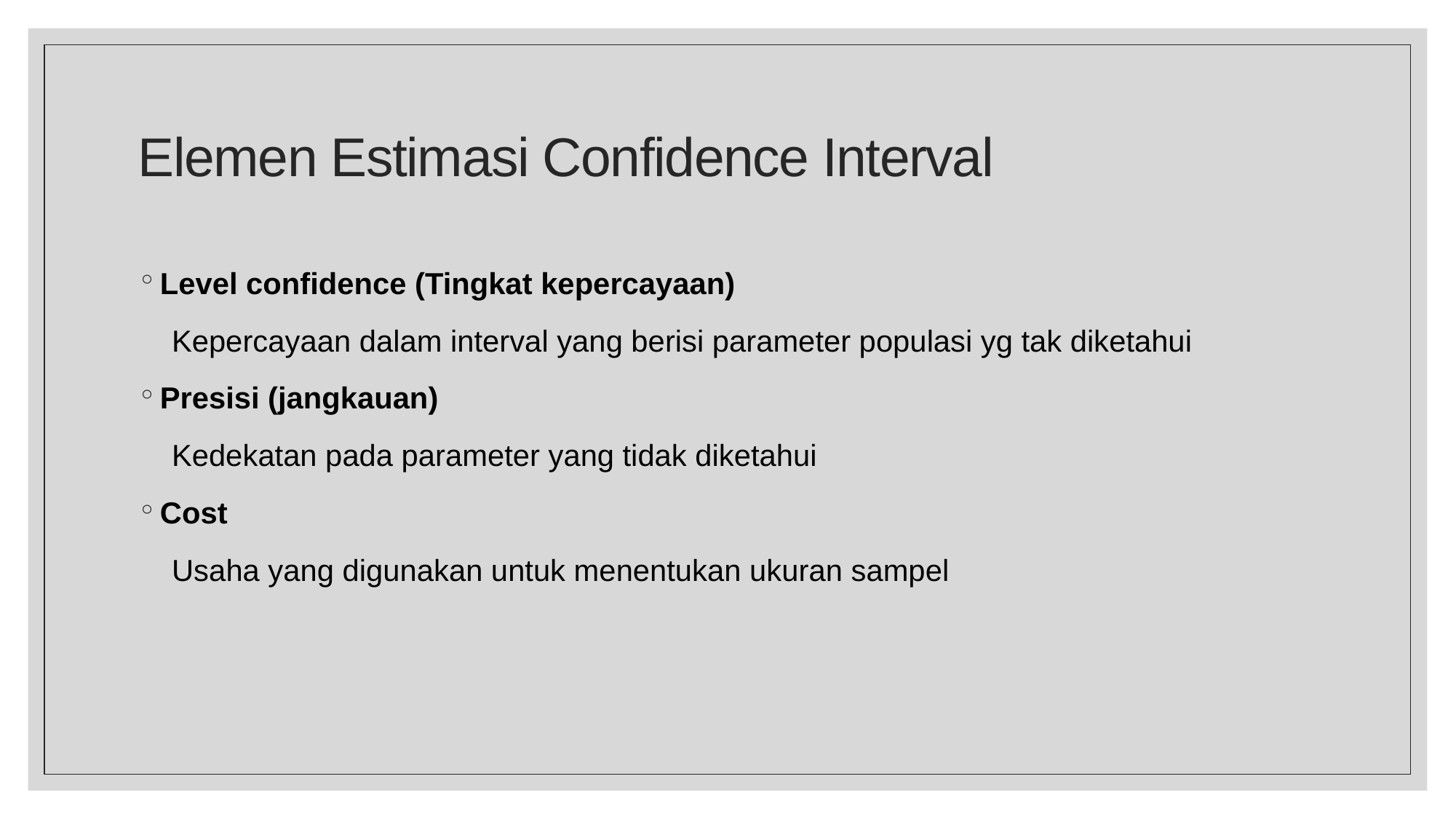

# Elemen Estimasi Confidence Interval
Level confidence (Tingkat kepercayaan)
    Kepercayaan dalam interval yang berisi parameter populasi yg tak diketahui
Presisi (jangkauan)
    Kedekatan pada parameter yang tidak diketahui
Cost
    Usaha yang digunakan untuk menentukan ukuran sampel